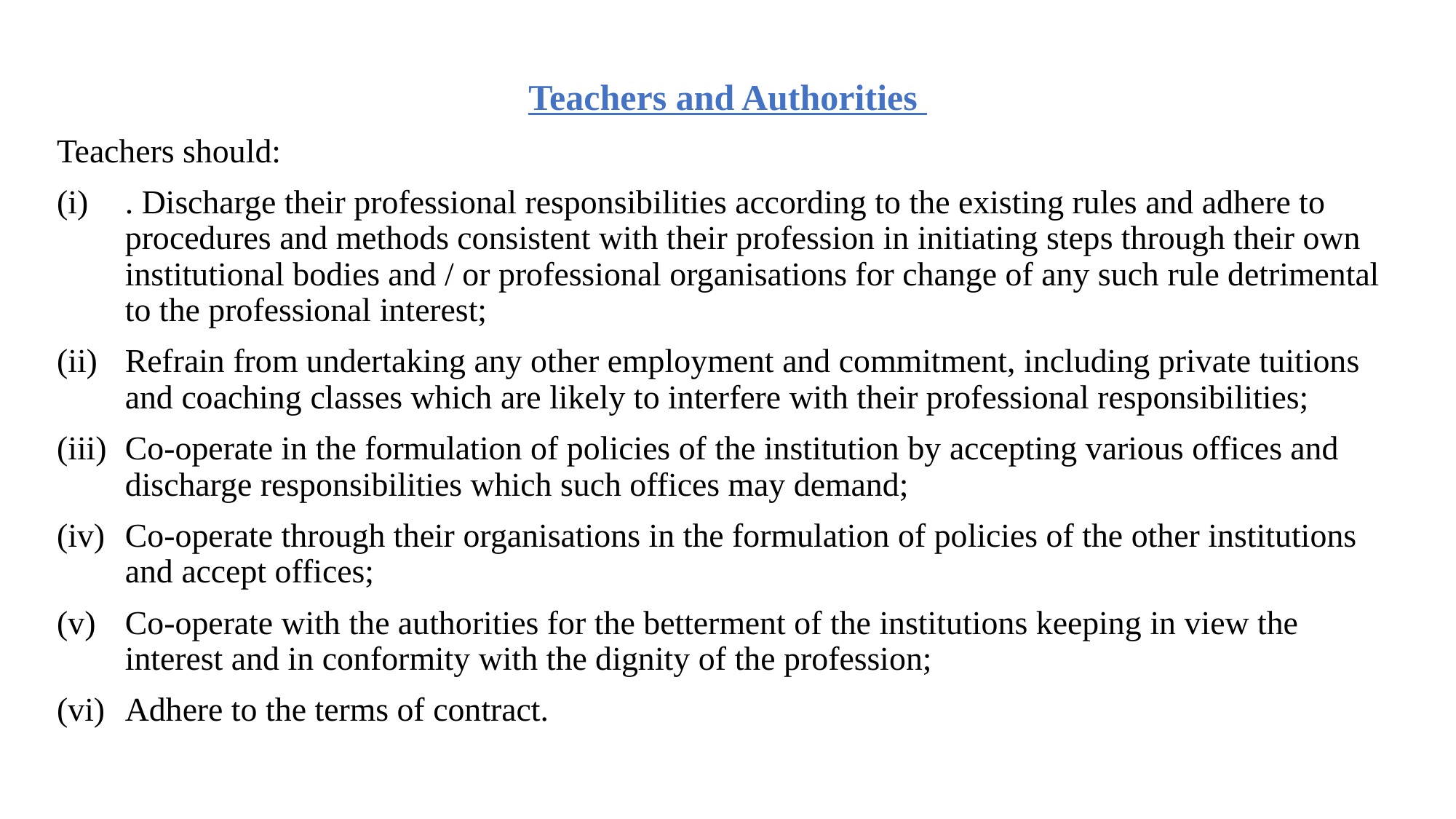

Teachers and Authorities
Teachers should:
. Discharge their professional responsibilities according to the existing rules and adhere to procedures and methods consistent with their profession in initiating steps through their own institutional bodies and / or professional organisations for change of any such rule detrimental to the professional interest;
Refrain from undertaking any other employment and commitment, including private tuitions and coaching classes which are likely to interfere with their professional responsibilities;
Co-operate in the formulation of policies of the institution by accepting various offices and discharge responsibilities which such offices may demand;
Co-operate through their organisations in the formulation of policies of the other institutions and accept offices;
Co-operate with the authorities for the betterment of the institutions keeping in view the interest and in conformity with the dignity of the profession;
Adhere to the terms of contract.